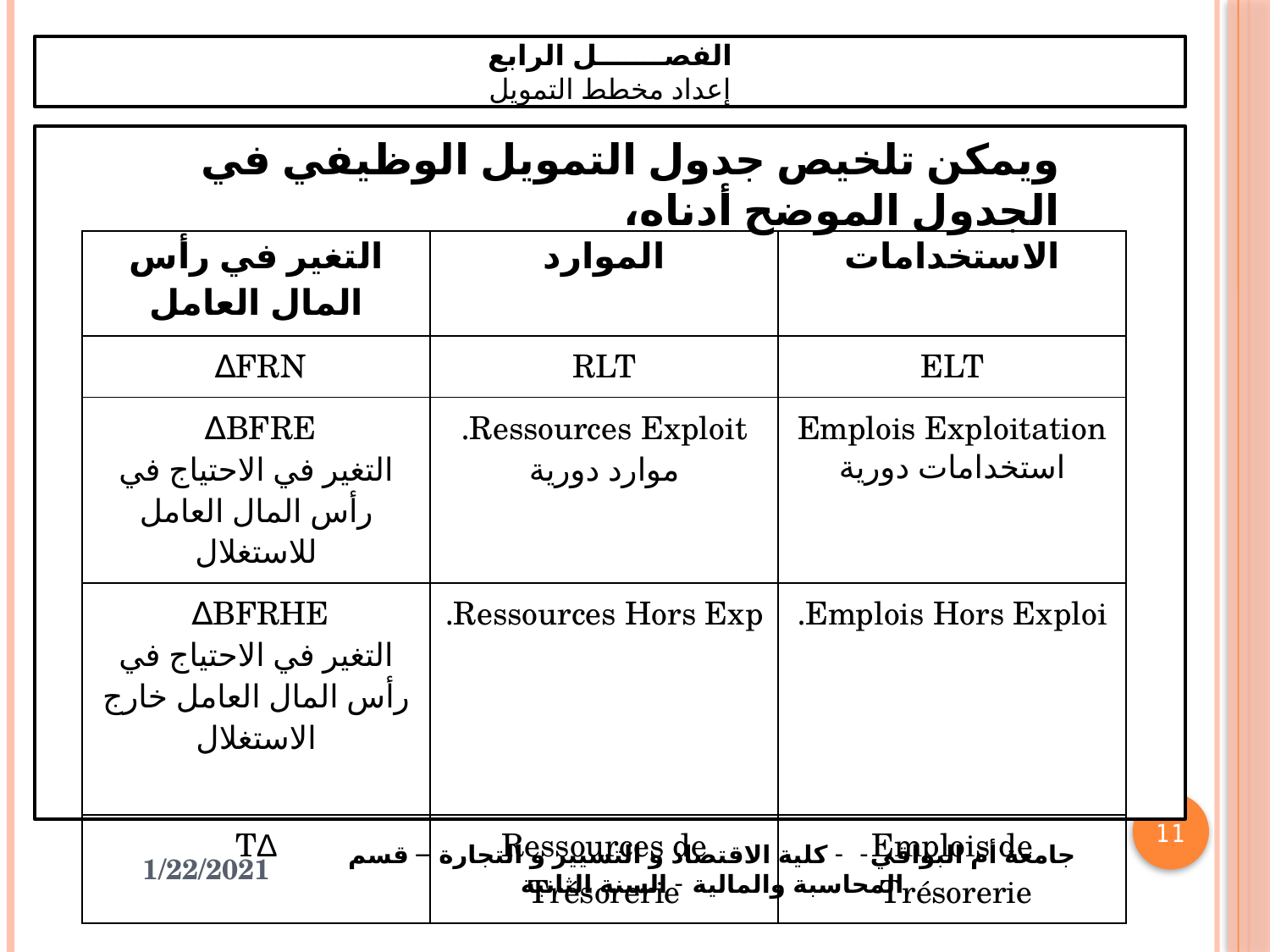

# الفصـــــــل الرابع إعداد مخطط التمويل
ويمكن تلخيص جدول التمويل الوظيفي في الجدول الموضح أدناه،

| التغير في رأس المال العامل | الموارد | الاستخدامات |
| --- | --- | --- |
| FRN∆ | RLT | ELT |
| BFRE∆ التغير في الاحتياج في رأس المال العامل للاستغلال | Ressources Exploit. موارد دورية | Emplois Exploitation استخدامات دورية |
| BFRHE∆ التغير في الاحتياج في رأس المال العامل خارج الاستغلال | Ressources Hors Exp. | Emplois Hors Exploi. |
| ∆T | Ressources de Trésorerie | Emplois de Trésorerie |
11
1/22/2021
جامعة أم البواقي-  - كلية الاقتصاد و التسيير و التجارة – قسم المحاسبة والمالية - السنة الثانية